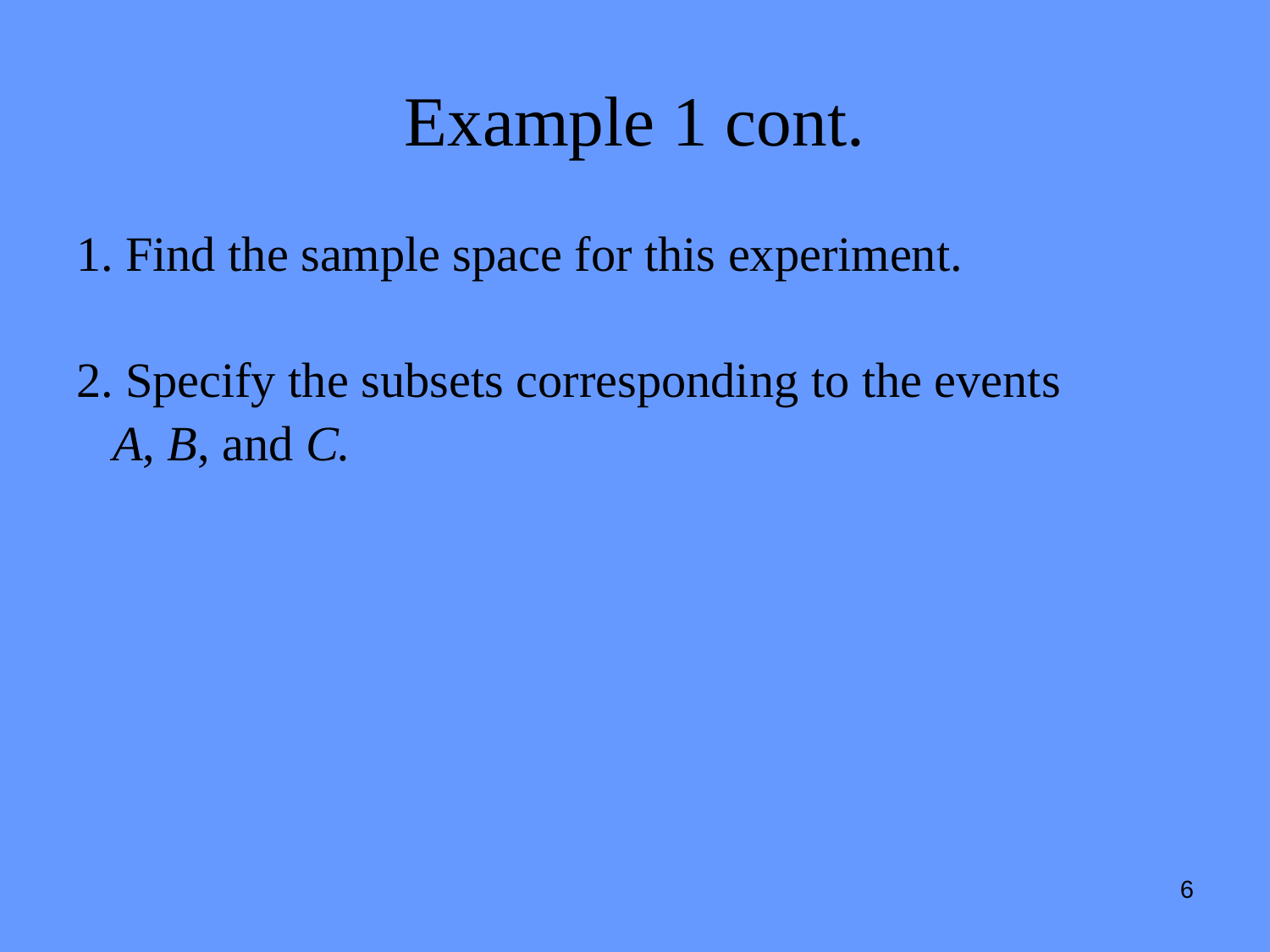

# Example 1 cont.
 Find the sample space for this experiment.

2. Specify the subsets corresponding to the events
   A, B, and C.
6